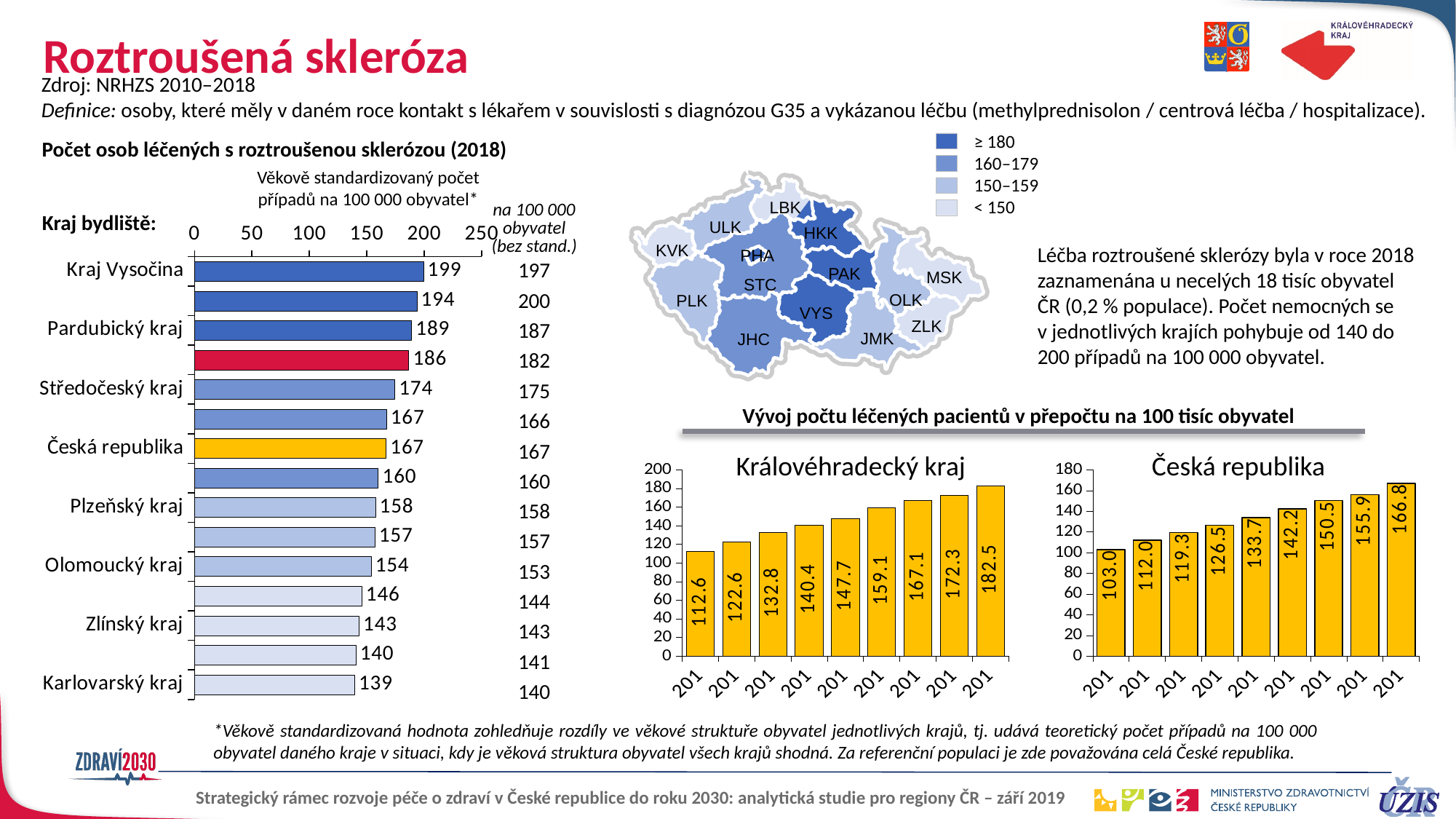

# Roztroušená skleróza
Zdroj: NRHZS 2010–2018
Definice: osoby, které měly v daném roce kontakt s lékařem v souvislosti s diagnózou G35 a vykázanou léčbu (methylprednisolon / centrová léčba / hospitalizace).

Počet osob léčených s roztroušenou sklerózou (2018)
≥ 180
160–179
150–159
< 150

LBK

ULK

HKK

KVK

PHA

PAK
MSK

STC

OLK
PLK

VYS
ZLK
JMK
JHC
Věkově standardizovaný počet případů na 100 000 obyvatel*

### Chart

| Category | Řada 1 |
|---|---|
| Kraj Vysočina | 199.30190527684493 |
| Hlavní město Praha | 193.64342569680804 |
| Pardubický kraj | 188.96317217683742 |
| Královéhradecký kraj | 186.43650115040074 |
| Středočeský kraj | 174.32230205599708 |
| Jihočeský kraj | 167.03038820795214 |
| Česká republika | 166.84813243958692 |
| Jihomoravský kraj | 159.8940111526643 |
| Plzeňský kraj | 157.52214938814814 |
| Ústecký kraj | 156.89044449328333 |
| Olomoucký kraj | 153.7410004660574 |
| Liberecký kraj | 145.5295749922408 |
| Zlínský kraj | 143.16955944331193 |
| Moravskoslezský kraj | 140.4616737741939 |
| Karlovarský kraj | 139.41094610172078 |
| na 100 000 obyvatel (bez stand.) |
| --- |
| 197 |
| 200 |
| 187 |
| 182 |
| 175 |
| 166 |
| 167 |
| 160 |
| 158 |
| 157 |
| 153 |
| 144 |
| 143 |
| 141 |
| 140 |
Léčba roztroušené sklerózy byla v roce 2018 zaznamenána u necelých 18 tisíc obyvatel ČR (0,2 % populace). Počet nemocných se v jednotlivých krajích pohybuje od 140 do 200 případů na 100 000 obyvatel.
Kraj bydliště:
Vývoj počtu léčených pacientů v přepočtu na 100 tisíc obyvatel
Královéhradecký kraj
Česká republika

### Chart

| Category | 2010 |
|---|---|
| 2010 | 112.5752305627318 |
| 2011 | 122.55211623499686 |
| 2012 | 132.84172856910465 |
| 2013 | 140.38507172318603 |
| 2014 | 147.71718050495718 |
| 2015 | 159.08719865038907 |
| 2016 | 167.0969579645014 |
| 2017 | 172.2798303706285 |
| 2018 | 182.4989830902433 |

### Chart

| Category |  |
|---|---|
| 2010 | 103.030764609788 |
| 2011 | 112.0164562634711 |
| 2012 | 119.33255979521373 |
| 2013 | 126.47089128726657 |
| 2014 | 133.72247199775973 |
| 2015 | 142.199397473684 |
| 2016 | 150.49287837411626 |
| 2017 | 155.94654567163767 |
| 2018 | 166.84813243958655 |
*Věkově standardizovaná hodnota zohledňuje rozdíly ve věkové struktuře obyvatel jednotlivých krajů, tj. udává teoretický počet případů na 100 000 obyvatel daného kraje v situaci, kdy je věková struktura obyvatel všech krajů shodná. Za referenční populaci je zde považována celá České republika.